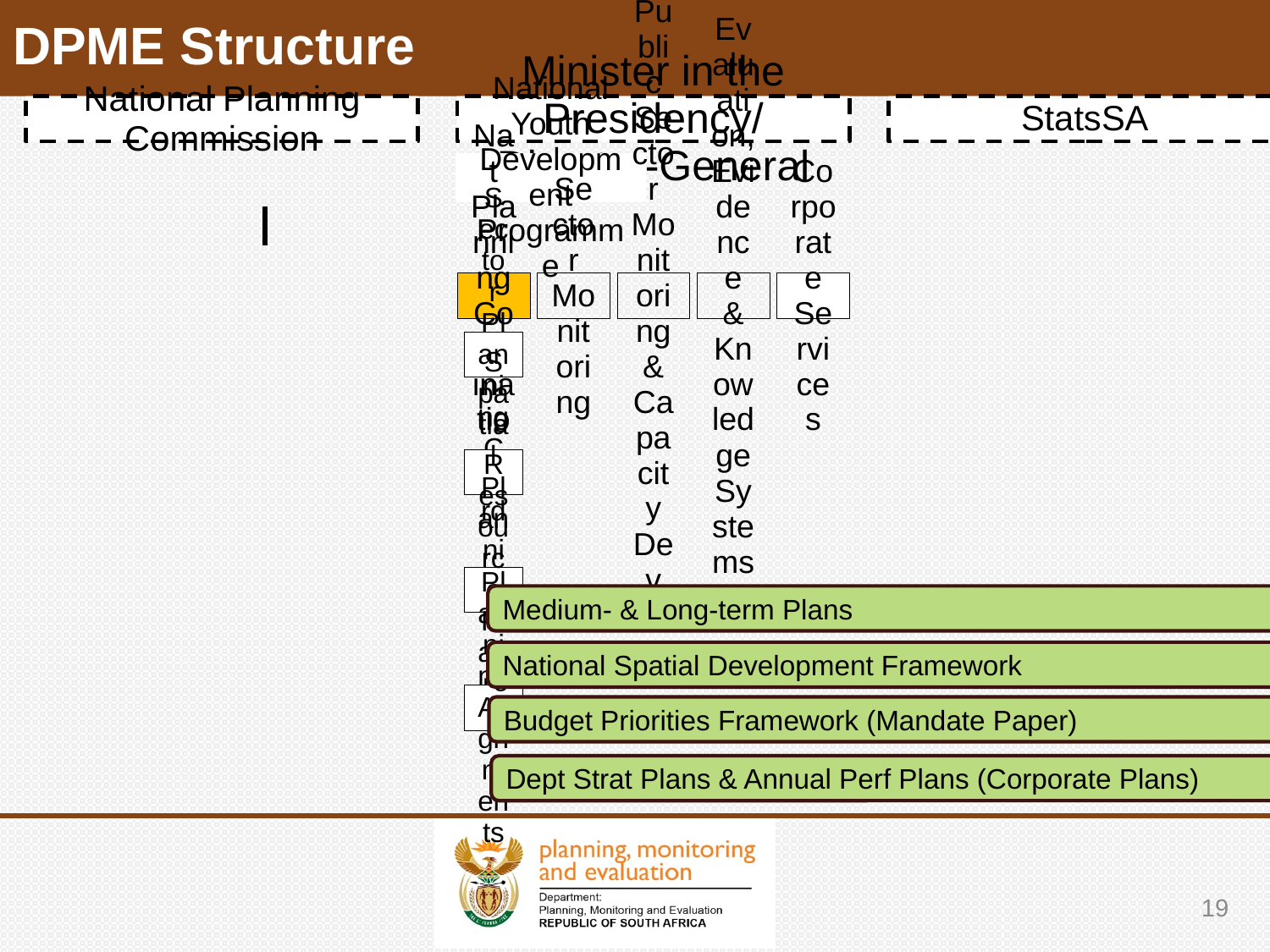

DPME Structure
National Planning Commission
StatsSA
Medium- & Long-term Plans
National Spatial Development Framework
Budget Priorities Framework (Mandate Paper)
Dept Strat Plans & Annual Perf Plans (Corporate Plans)
19